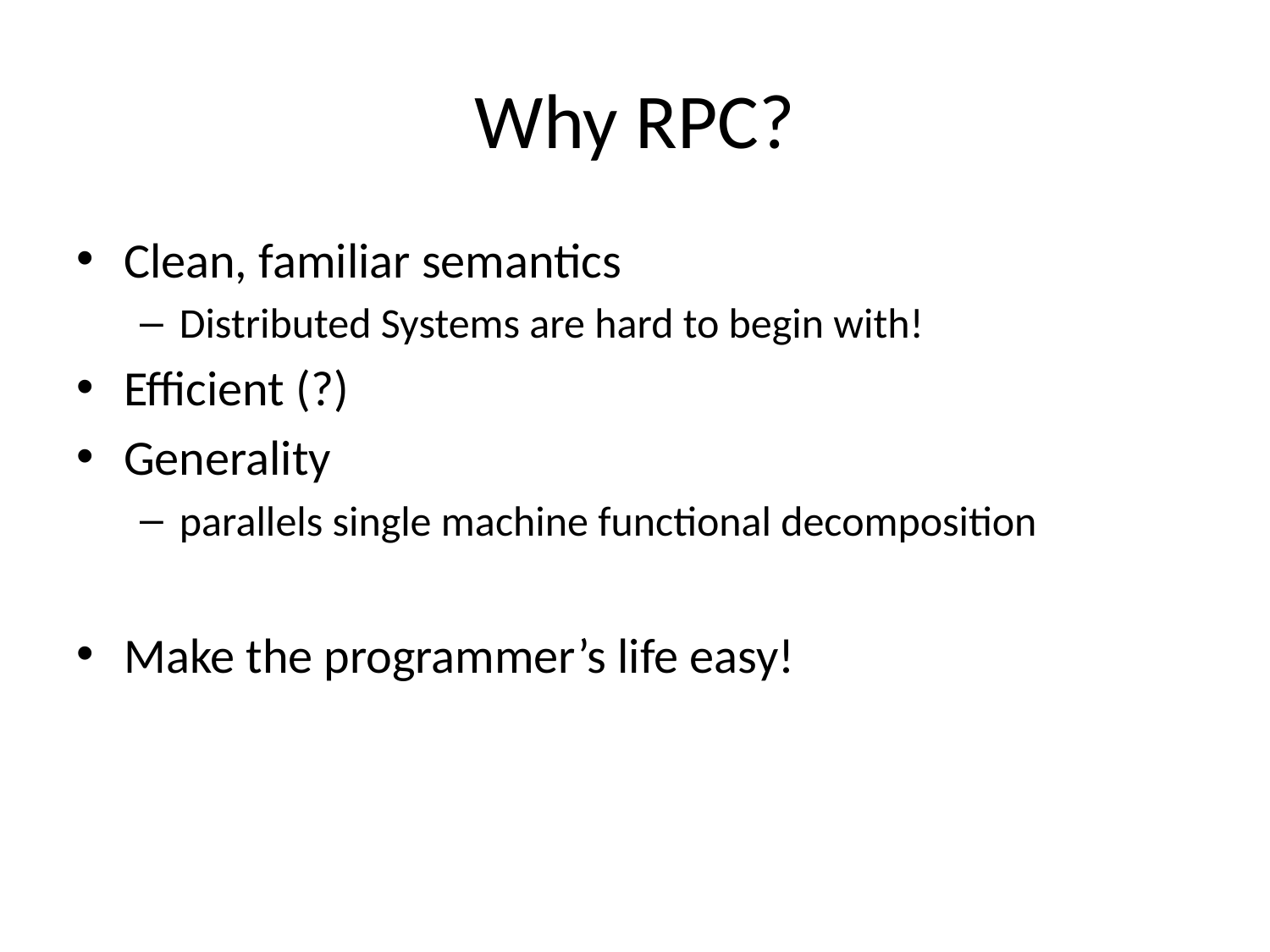

# Why RPC?
Clean, familiar semantics
Distributed Systems are hard to begin with!
Efficient (?)
Generality
parallels single machine functional decomposition

Make the programmer’s life easy!